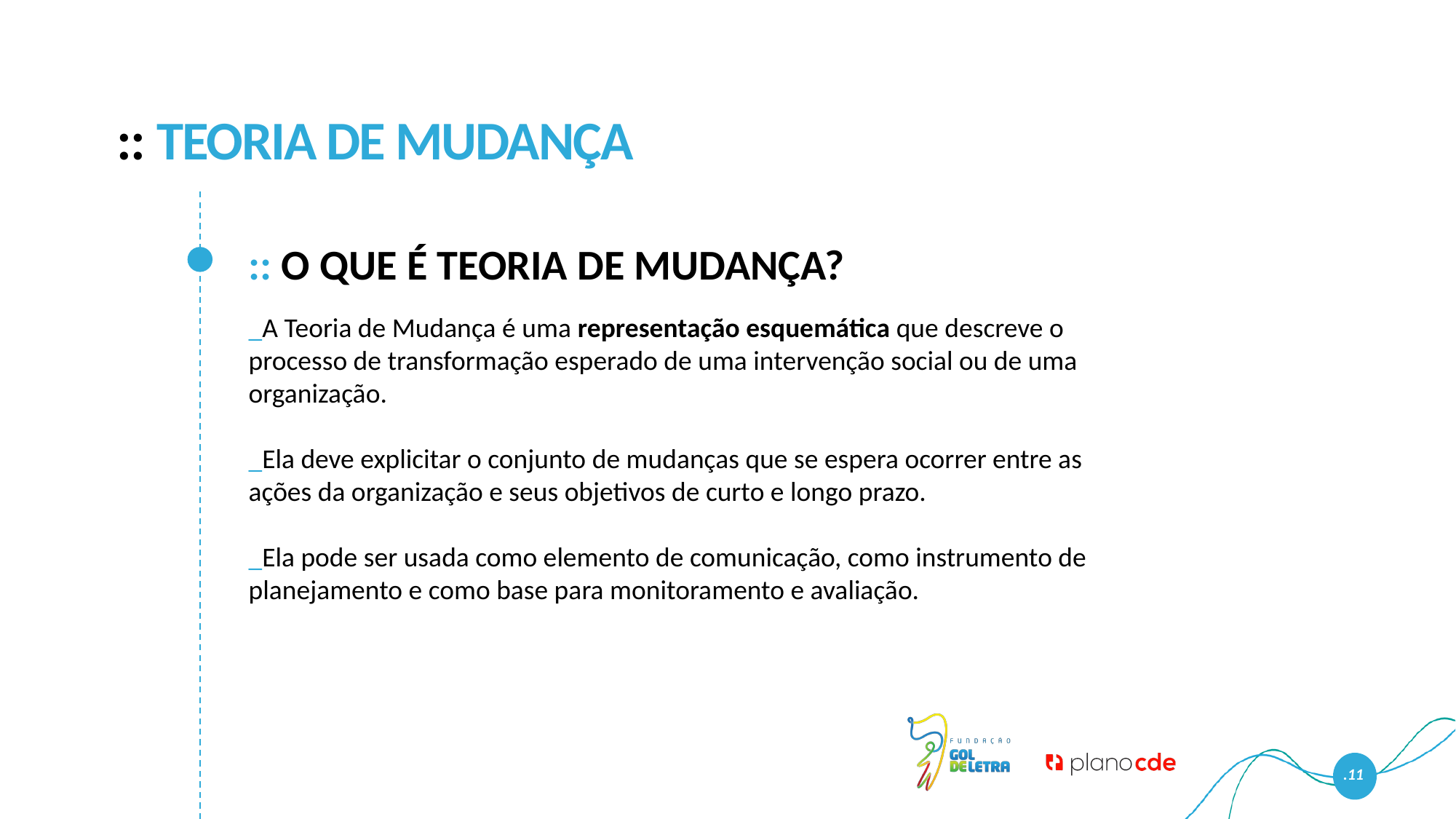

:: Teoria de mudança
:: O QUE É TEORIA DE MUDANÇA?

_A Teoria de Mudança é uma representação esquemática que descreve o processo de transformação esperado de uma intervenção social ou de uma organização.

_Ela deve explicitar o conjunto de mudanças que se espera ocorrer entre as ações da organização e seus objetivos de curto e longo prazo.

_Ela pode ser usada como elemento de comunicação, como instrumento de planejamento e como base para monitoramento e avaliação.